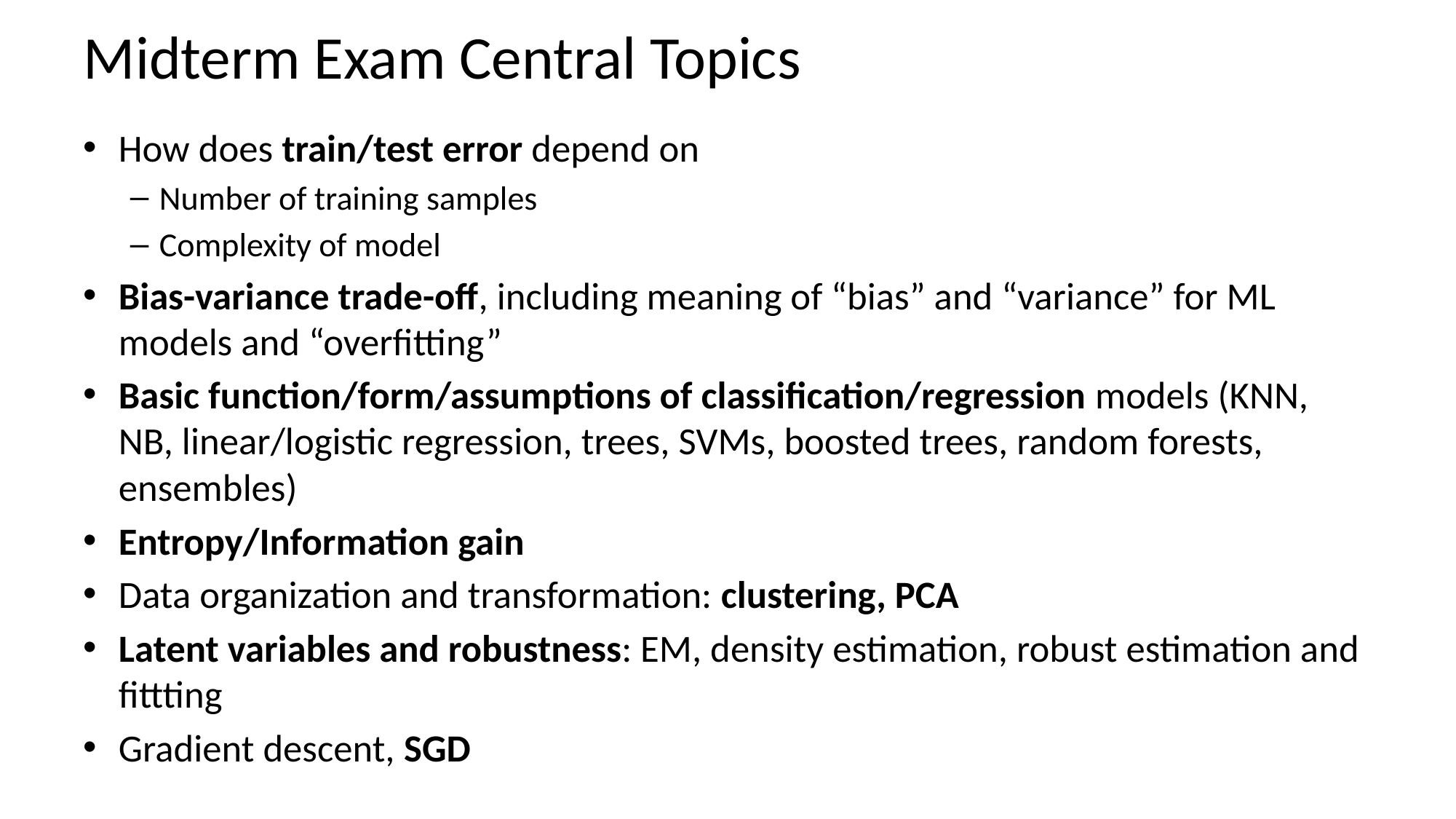

# Midterm Exam Central Topics
How does train/test error depend on
Number of training samples
Complexity of model
Bias-variance trade-off, including meaning of “bias” and “variance” for ML models and “overfitting”
Basic function/form/assumptions of classification/regression models (KNN, NB, linear/logistic regression, trees, SVMs, boosted trees, random forests, ensembles)
Entropy/Information gain
Data organization and transformation: clustering, PCA
Latent variables and robustness: EM, density estimation, robust estimation and fittting
Gradient descent, SGD